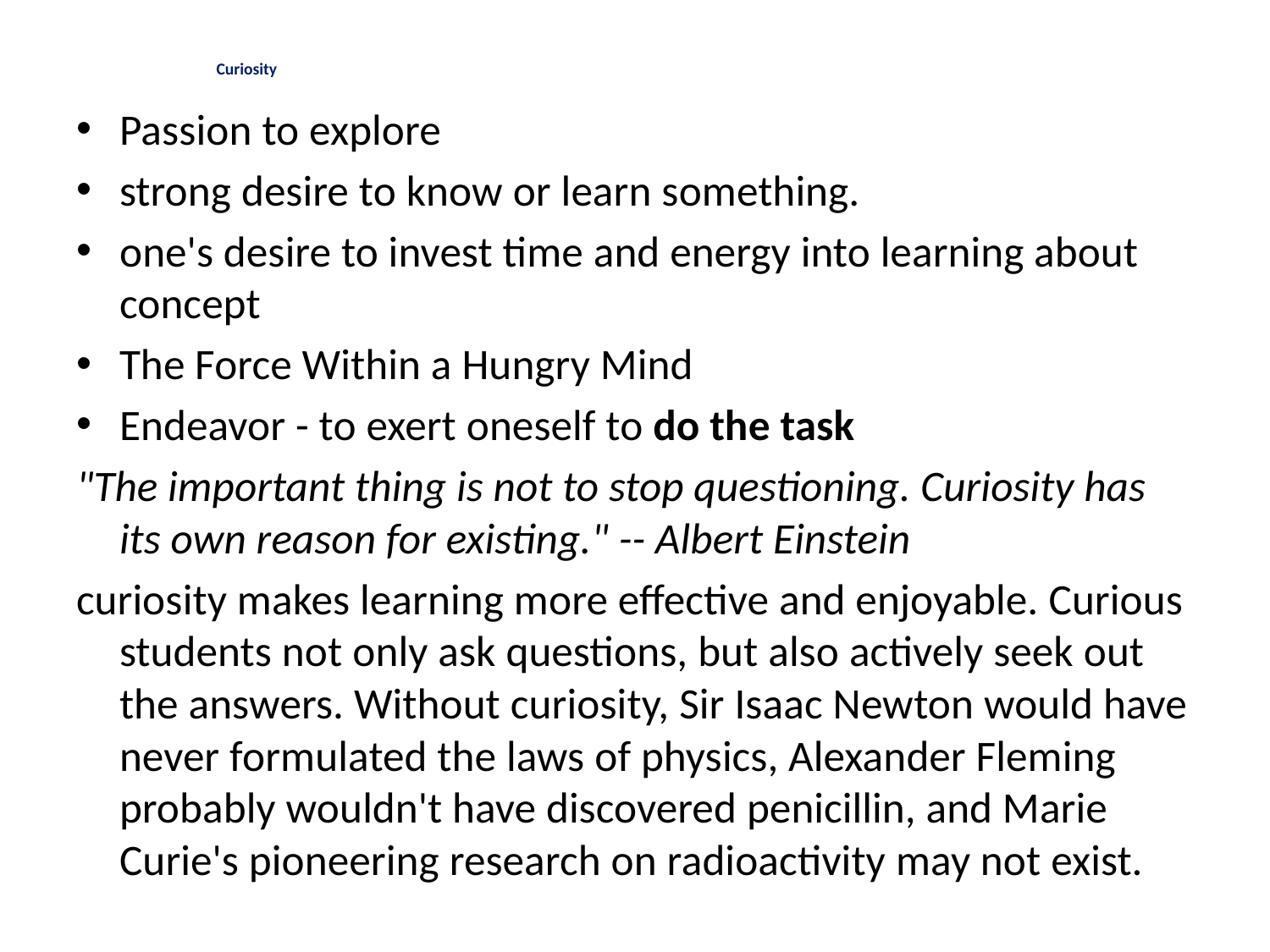

# Curiosity
Passion to explore
strong desire to know or learn something.
one's desire to invest time and energy into learning about concept
The Force Within a Hungry Mind
Endeavor - to exert oneself to do the task
"The important thing is not to stop questioning. Curiosity has its own reason for existing." -- Albert Einstein
curiosity makes learning more effective and enjoyable. Curious students not only ask questions, but also actively seek out the answers. Without curiosity, Sir Isaac Newton would have never formulated the laws of physics, Alexander Fleming probably wouldn't have discovered penicillin, and Marie Curie's pioneering research on radioactivity may not exist.